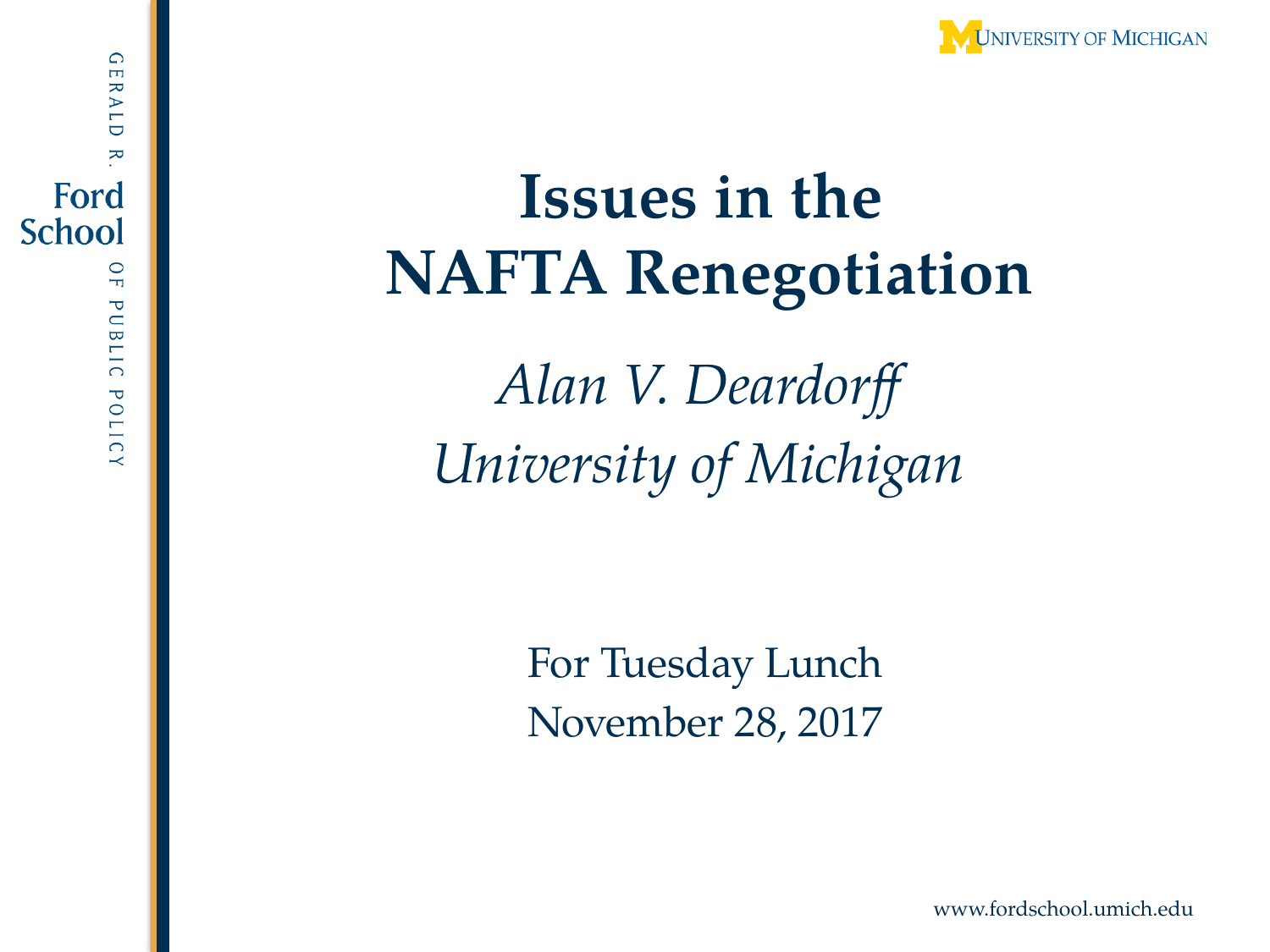

# Issues in the NAFTA Renegotiation
Alan V. Deardorff
University of Michigan
For Tuesday Lunch
November 28, 2017